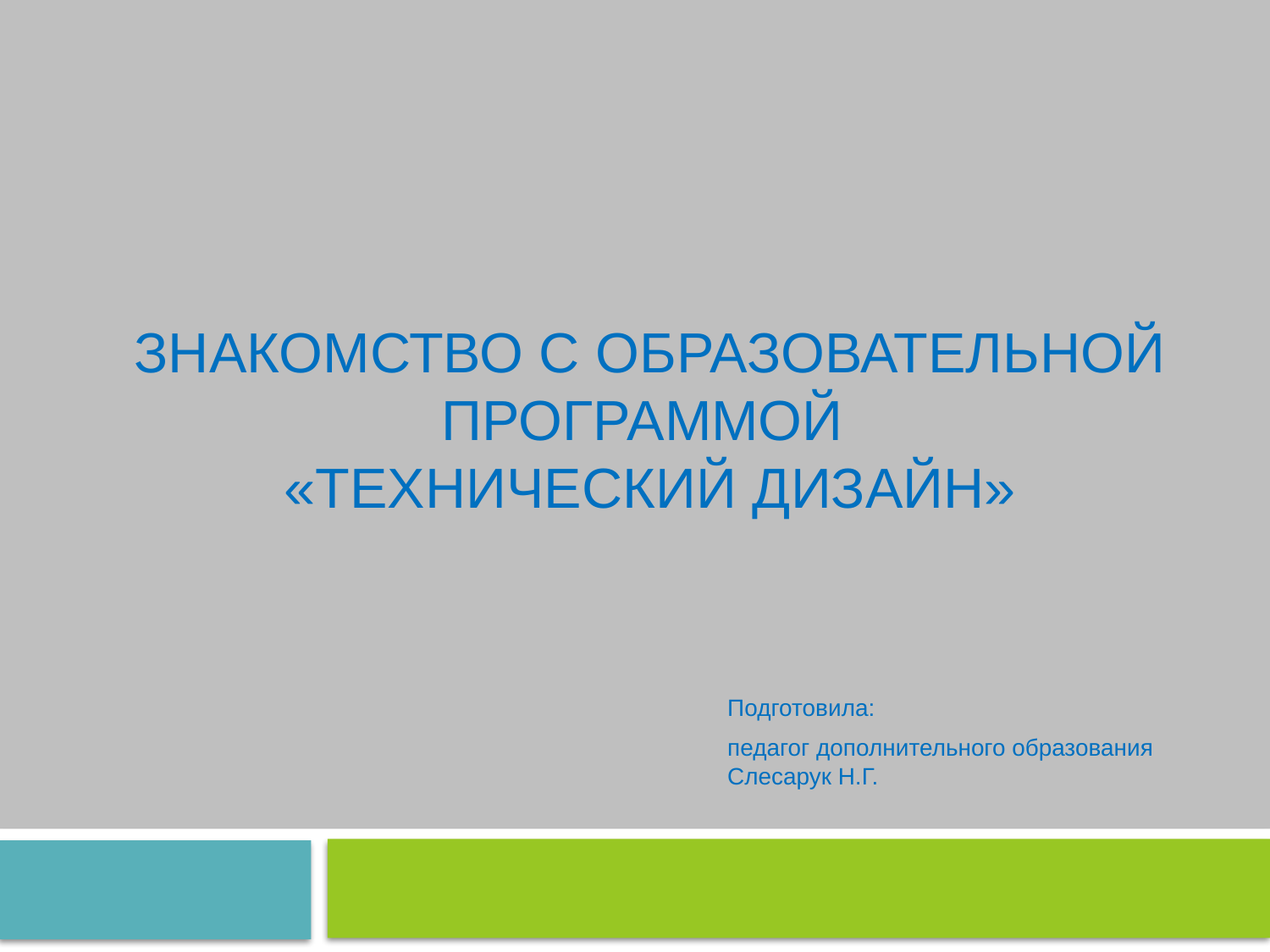

# ЗНАКОМСТВО С ОБРАЗОВАТЕЛЬНОЙ ПРОГРАММОЙ «Технический дизайн»
Подготовила:
педагог дополнительного образования Слесарук Н.Г.